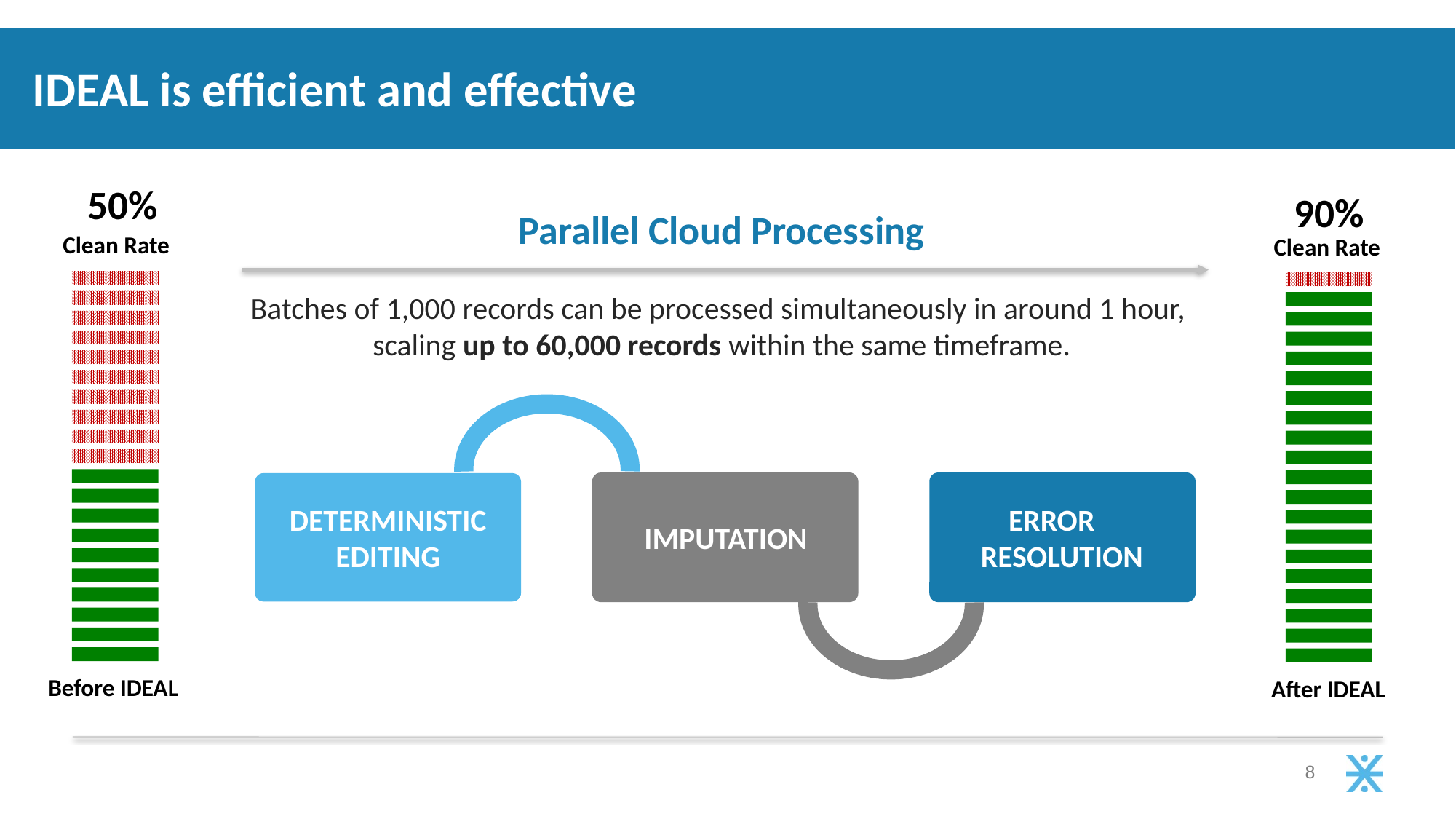

# IDEAL is efficient and effective
50%
90%

After IDEAL
Clean Rate
Parallel Cloud Processing
Batches of 1,000 records can be processed simultaneously in around 1 hour,
scaling up to 60,000 records within the same timeframe.
Clean Rate

DETERMINISTIC EDITING
ERROR    RESOLUTION

IMPUTATION

Before IDEAL